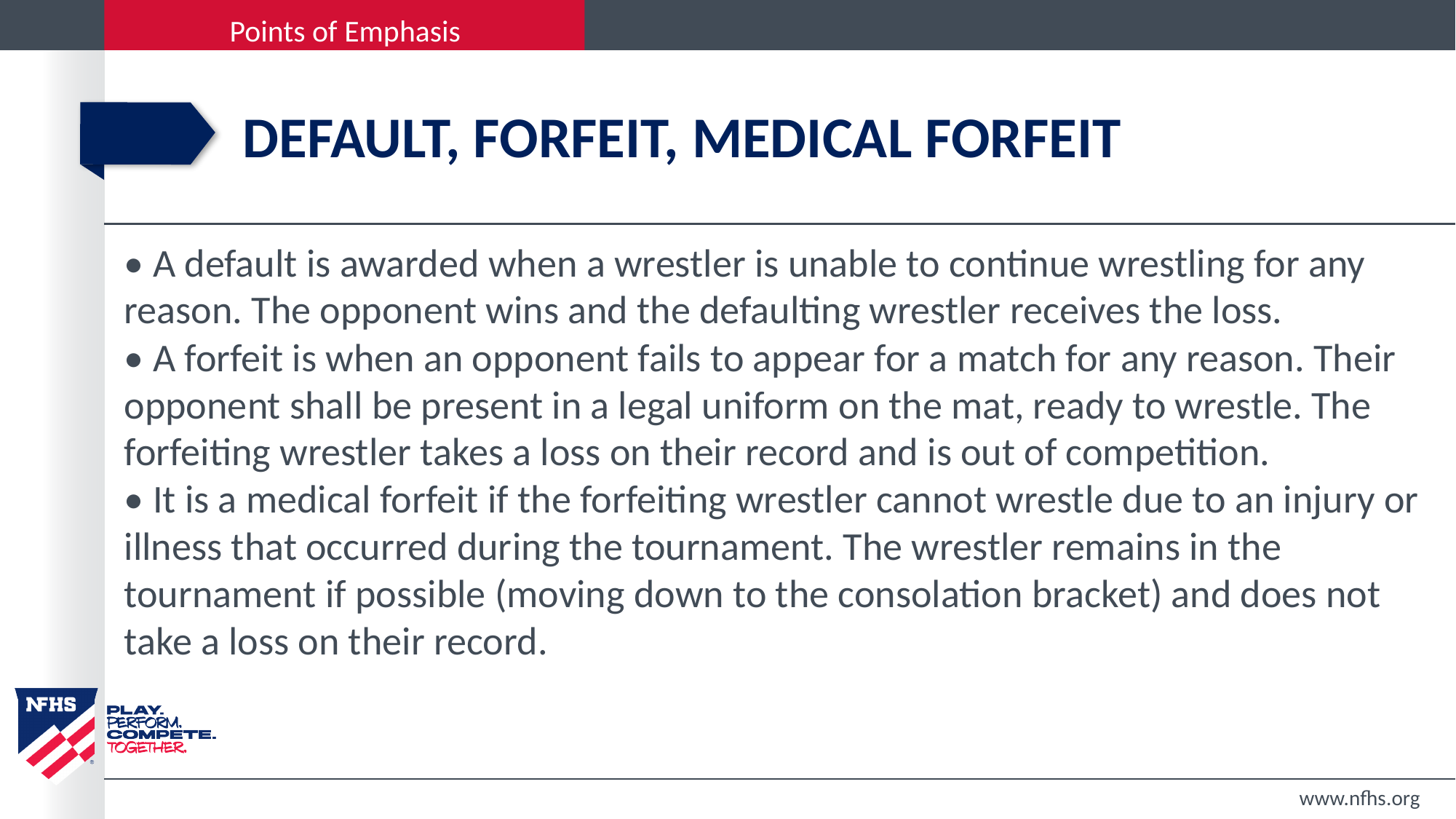

# DEFAULT, FORFEIT, MEDICAL FORFEIT
• A default is awarded when a wrestler is unable to continue wrestling for any reason. The opponent wins and the defaulting wrestler receives the loss.
• A forfeit is when an opponent fails to appear for a match for any reason. Their opponent shall be present in a legal uniform on the mat, ready to wrestle. The forfeiting wrestler takes a loss on their record and is out of competition.
• It is a medical forfeit if the forfeiting wrestler cannot wrestle due to an injury or illness that occurred during the tournament. The wrestler remains in the tournament if possible (moving down to the consolation bracket) and does not take a loss on their record.
www.nfhs.org